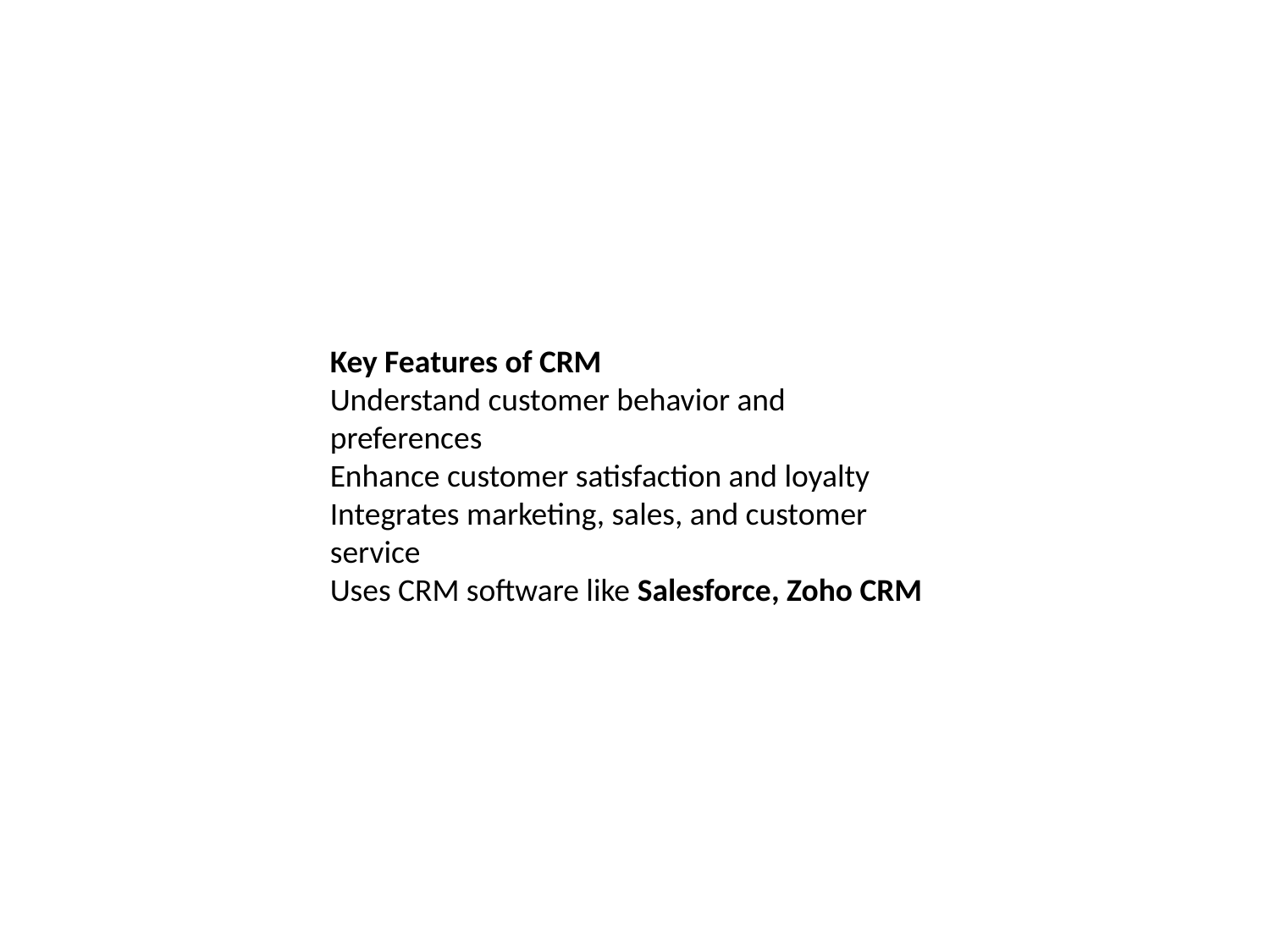

Key Features of CRM
Understand customer behavior and preferences
Enhance customer satisfaction and loyalty
Integrates marketing, sales, and customer service
Uses CRM software like Salesforce, Zoho CRM